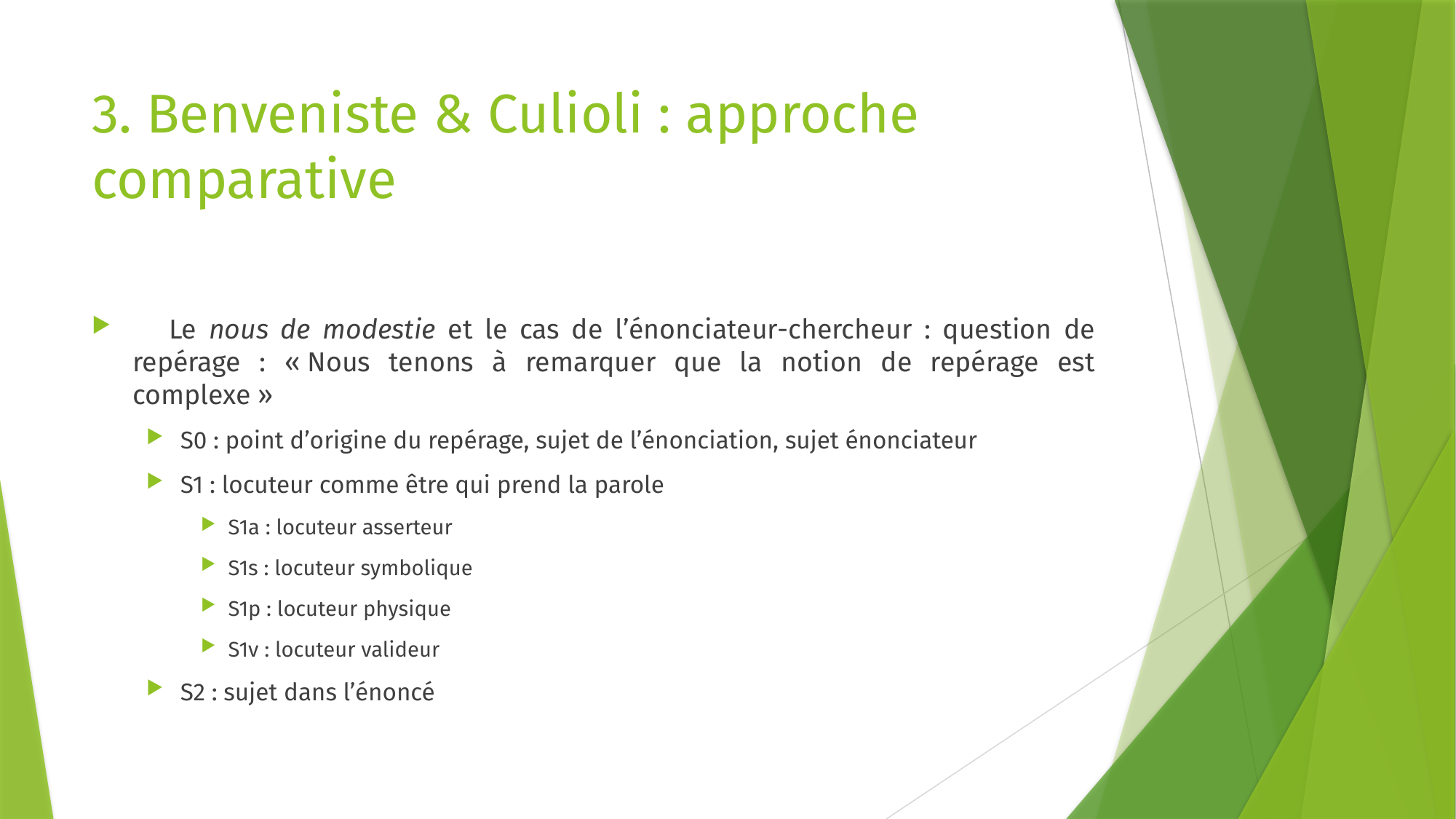

# 3. Benveniste & Culioli : approche comparative

   Le nous de modestie et le cas de l’énonciateur-chercheur : question de repérage : « Nous tenons à remarquer que la notion de repérage est complexe »
S0 : point d’origine du repérage, sujet de l’énonciation, sujet énonciateur
S1 : locuteur comme être qui prend la parole
S1a : locuteur asserteur
S1s : locuteur symbolique
S1p : locuteur physique
S1v : locuteur valideur
S2 : sujet dans l’énoncé